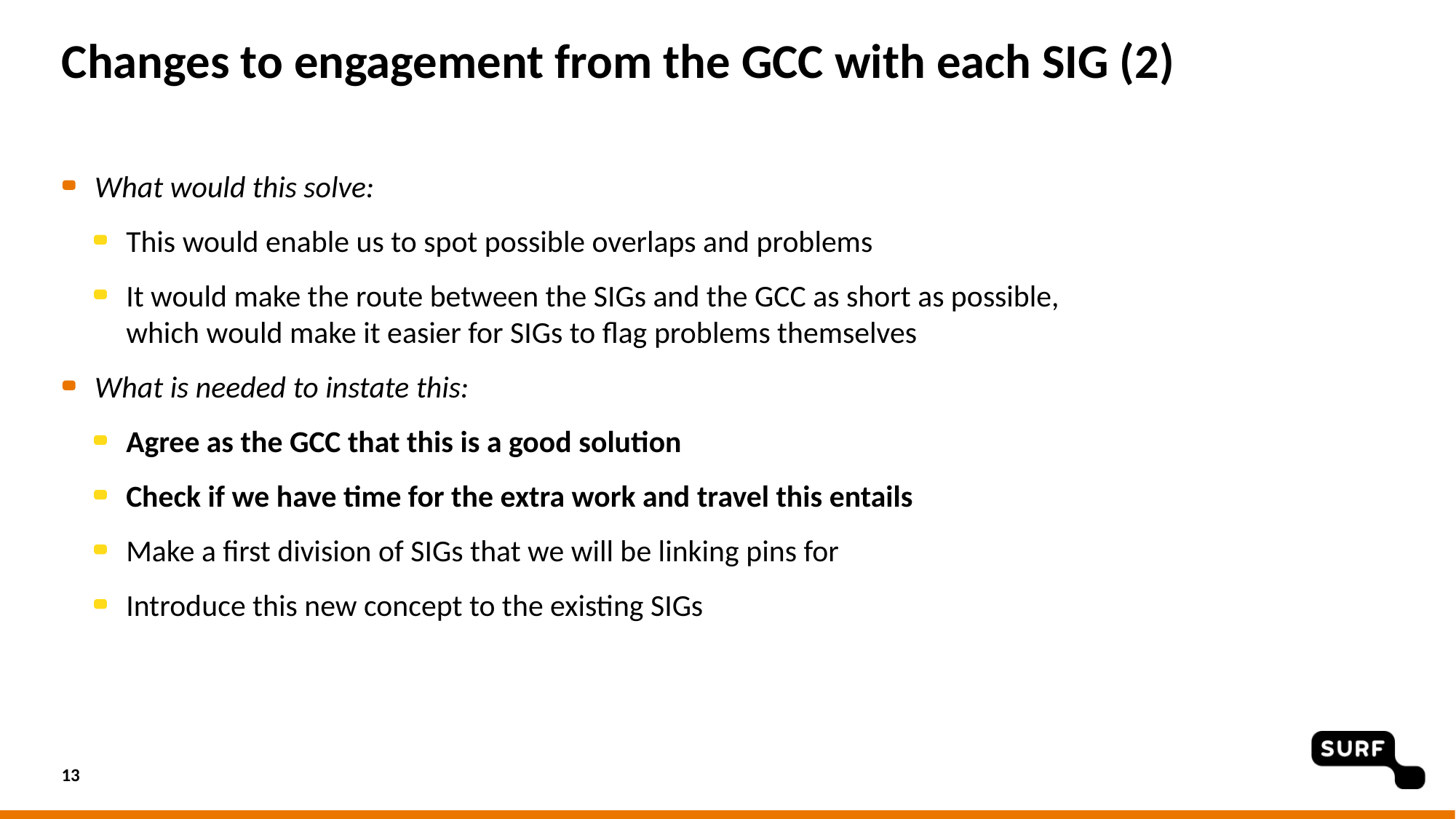

# Changes to engagement from the GCC with each SIG (2)
What would this solve:
This would enable us to spot possible overlaps and problems
It would make the route between the SIGs and the GCC as short as possible, which would make it easier for SIGs to flag problems themselves
What is needed to instate this:
Agree as the GCC that this is a good solution
Check if we have time for the extra work and travel this entails
Make a first division of SIGs that we will be linking pins for
Introduce this new concept to the existing SIGs

13